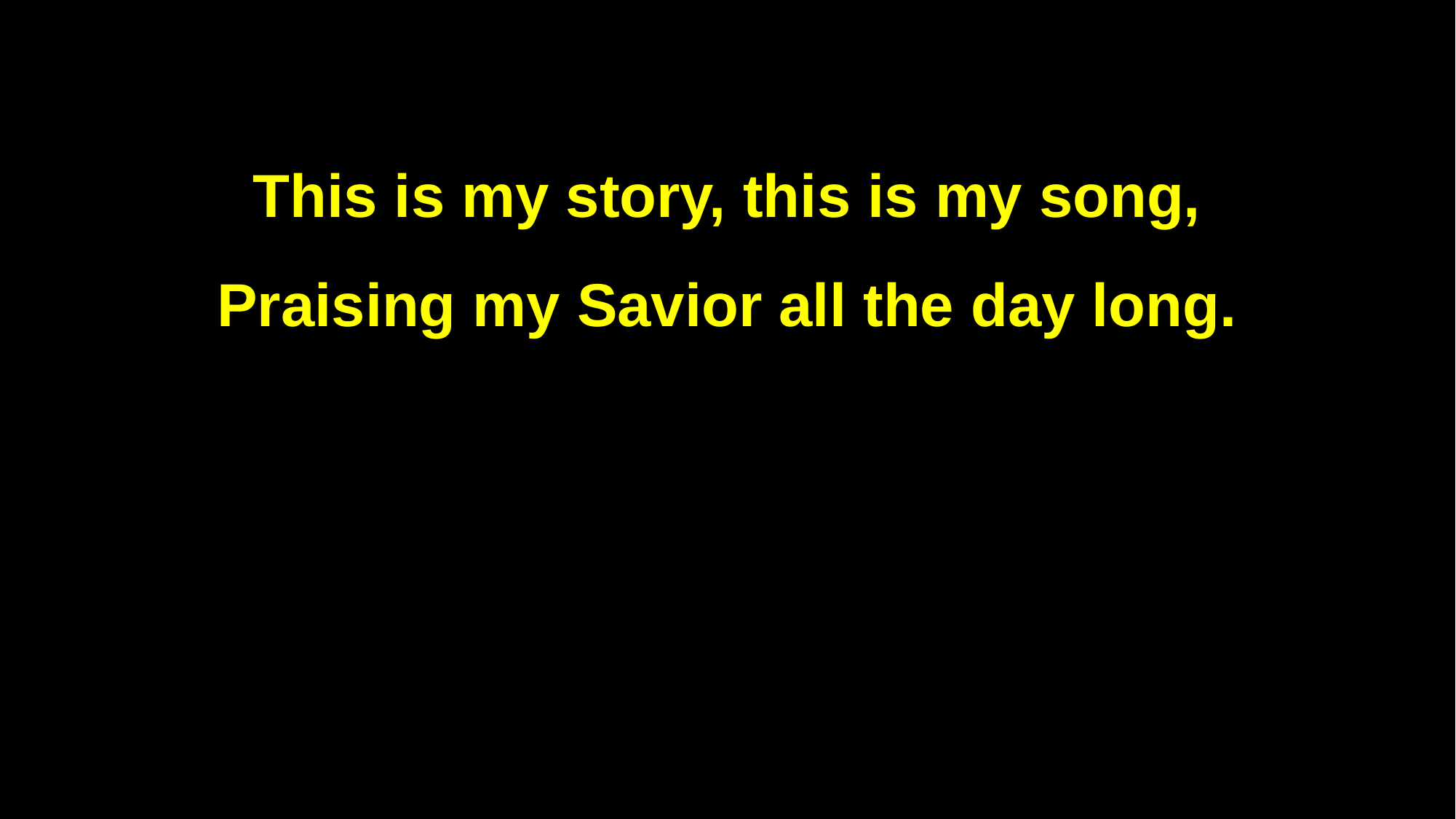

This is my story, this is my song,
Praising my Savior all the day long.